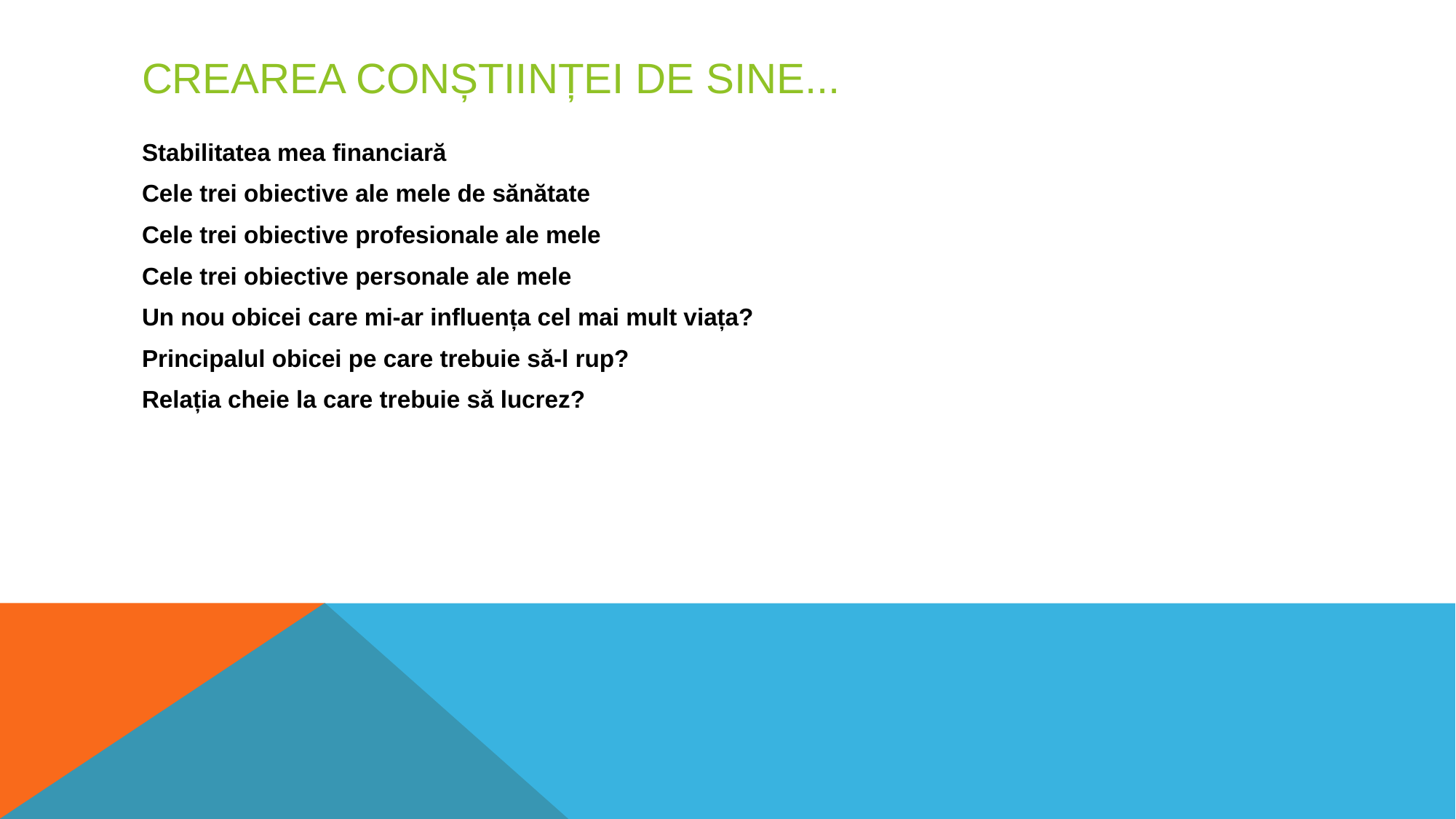

# Crearea conștiinței de sine...
Stabilitatea mea financiară
Cele trei obiective ale mele de sănătate
Cele trei obiective profesionale ale mele
Cele trei obiective personale ale mele
Un nou obicei care mi-ar influența cel mai mult viața?
Principalul obicei pe care trebuie să-l rup?
Relația cheie la care trebuie să lucrez?